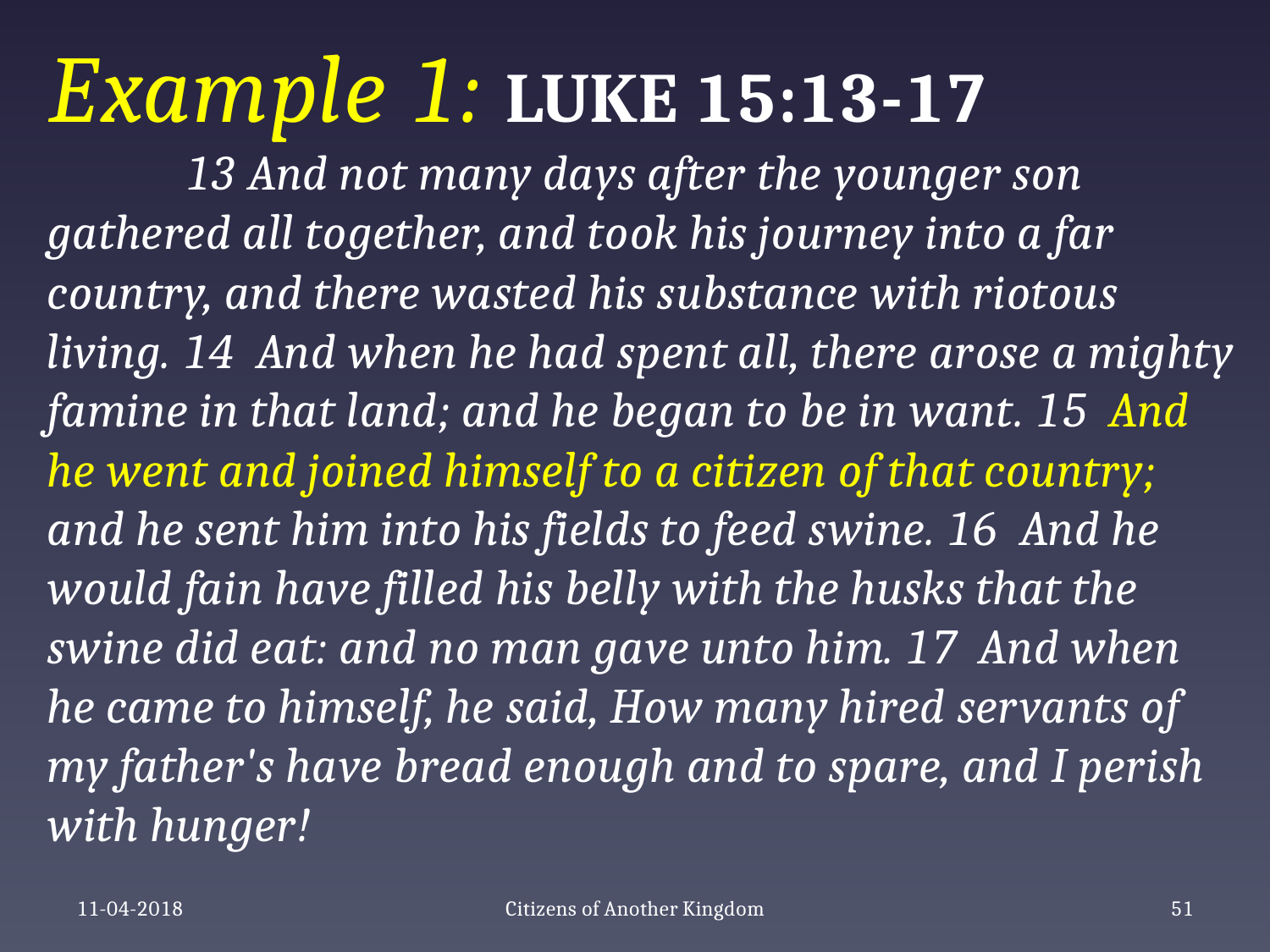

Example 1: LUKE 15:13-17
	 13 And not many days after the younger son gathered all together, and took his journey into a far country, and there wasted his substance with riotous living. 14  And when he had spent all, there arose a mighty famine in that land; and he began to be in want. 15  And he went and joined himself to a citizen of that country; and he sent him into his fields to feed swine. 16  And he would fain have filled his belly with the husks that the swine did eat: and no man gave unto him. 17  And when he came to himself, he said, How many hired servants of my father's have bread enough and to spare, and I perish with hunger!
11-04-2018
Citizens of Another Kingdom
51